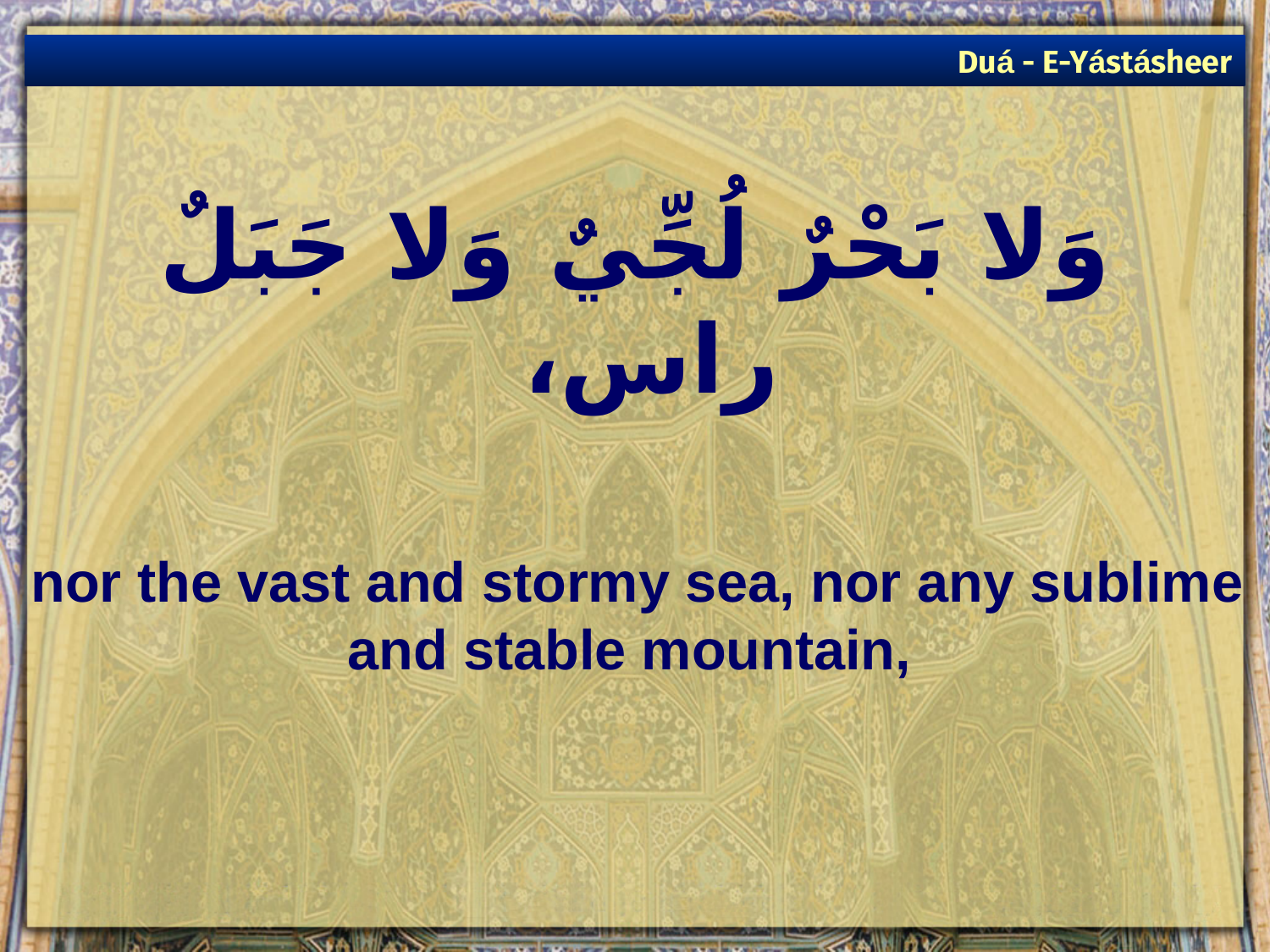

Duá - E-Yástásheer
# وَلا بَحْرٌ لُجِّيٌ وَلا جَبَلٌ راس،
nor the vast and stormy sea, nor any sublime and stable mountain,